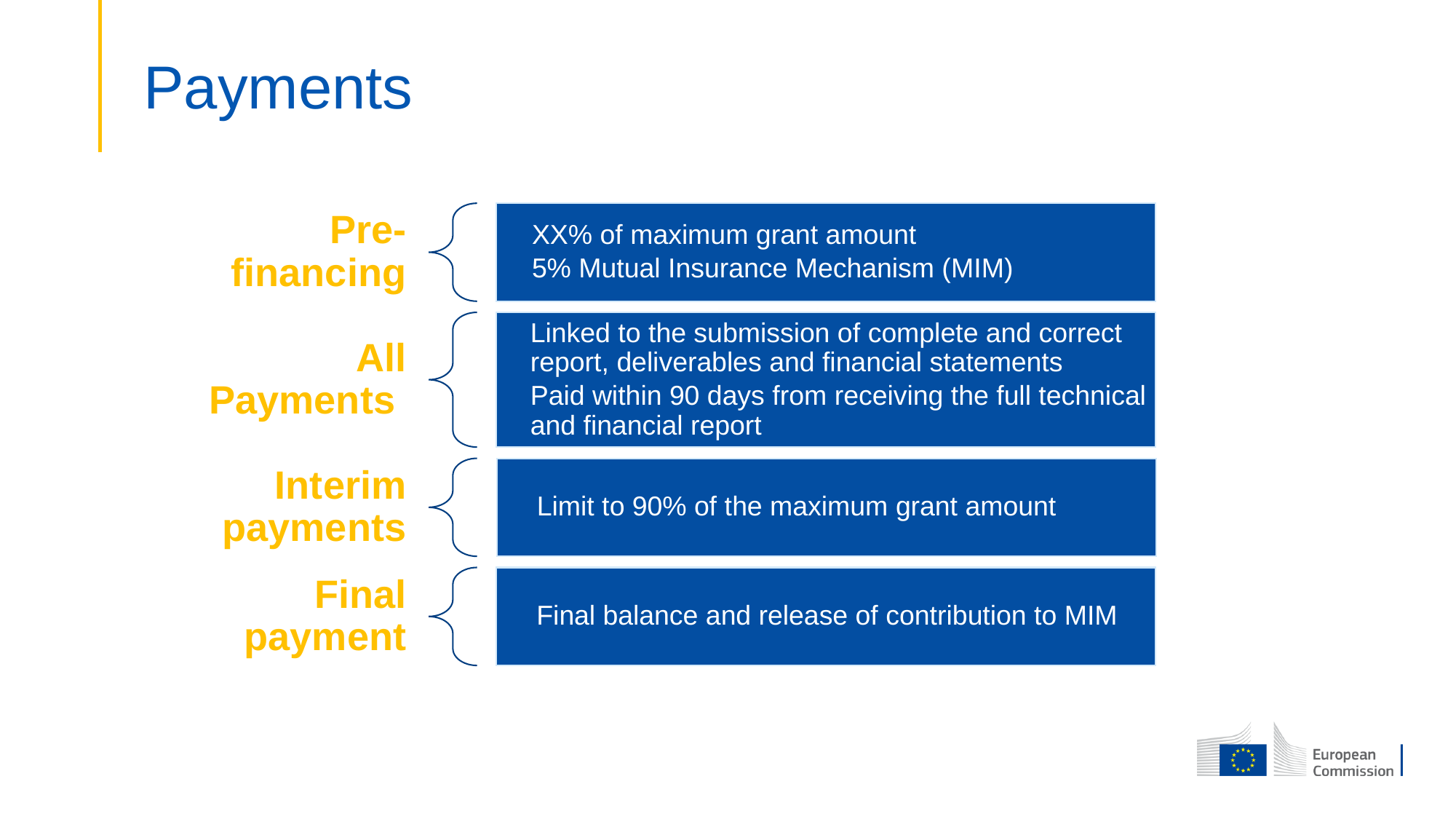

Payments
Pre-financing
XX% of maximum grant amount
5% Mutual Insurance Mechanism (MIM)
All Payments
Linked to the submission of complete and correct report, deliverables and financial statements
Paid within 90 days from receiving the full technical and financial report
Interim payments
Limit to 90% of the maximum grant amount
Final payment
Final balance and release of contribution to MIM